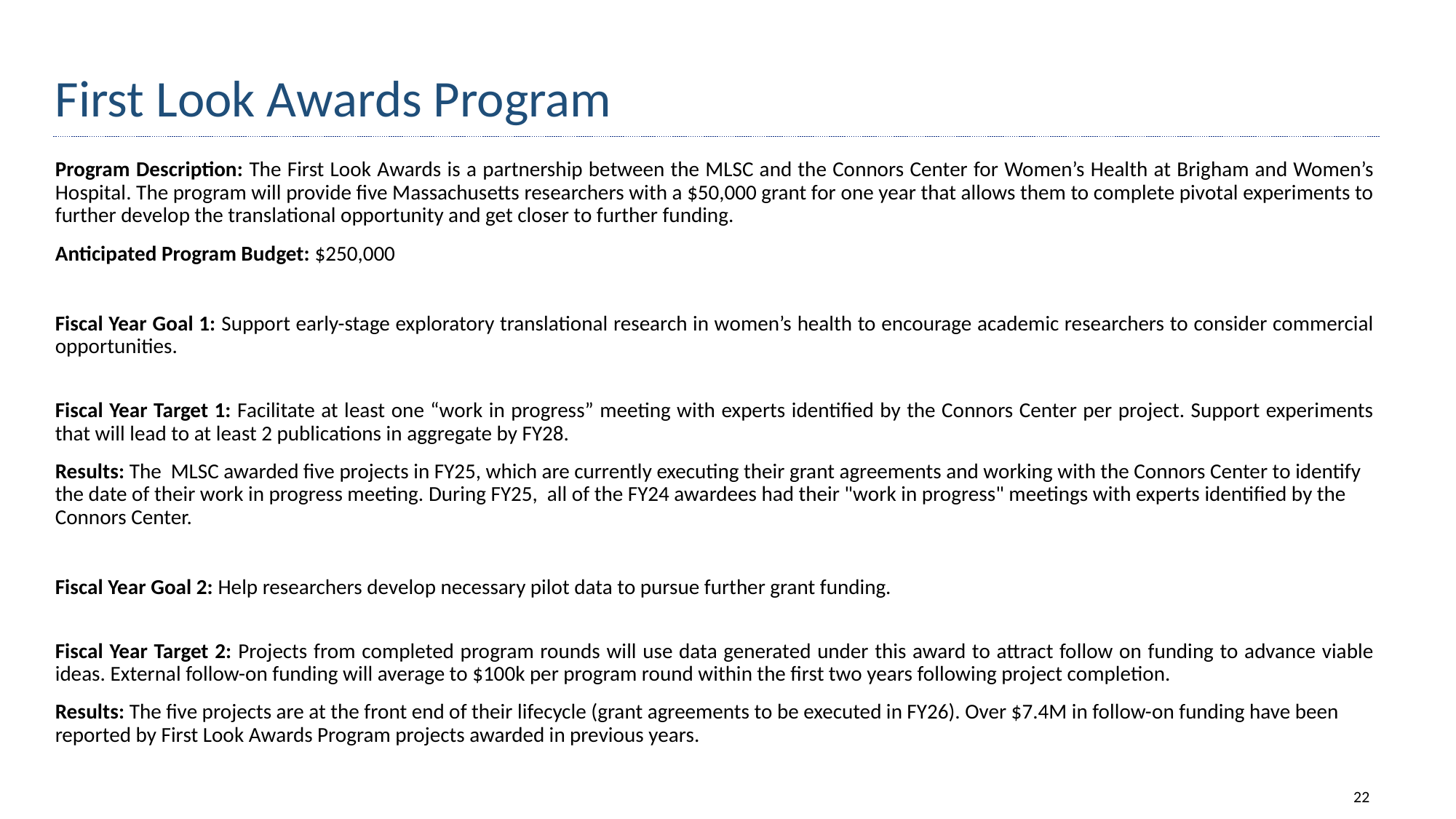

# First Look Awards Program
Program Description: The First Look Awards is a partnership between the MLSC and the Connors Center for Women’s Health at Brigham and Women’s Hospital. The program will provide five Massachusetts researchers with a $50,000 grant for one year that allows them to complete pivotal experiments to further develop the translational opportunity and get closer to further funding.
Anticipated Program Budget: $250,000

Fiscal Year Goal 1: Support early-stage exploratory translational research in women’s health to encourage academic researchers to consider commercial opportunities.

Fiscal Year Target 1: Facilitate at least one “work in progress” meeting with experts identified by the Connors Center per project. Support experiments that will lead to at least 2 publications in aggregate by FY28.
Results: The  MLSC awarded five projects in FY25, which are currently executing their grant agreements and working with the Connors Center to identify the date of their work in progress meeting. During FY25,  all of the FY24 awardees had their "work in progress" meetings with experts identified by the Connors Center.

Fiscal Year Goal 2: Help researchers develop necessary pilot data to pursue further grant funding.

Fiscal Year Target 2: Projects from completed program rounds will use data generated under this award to attract follow on funding to advance viable ideas. External follow-on funding will average to $100k per program round within the first two years following project completion.
Results: The five projects are at the front end of their lifecycle (grant agreements to be executed in FY26). Over $7.4M in follow-on funding have been reported by First Look Awards Program projects awarded in previous years.